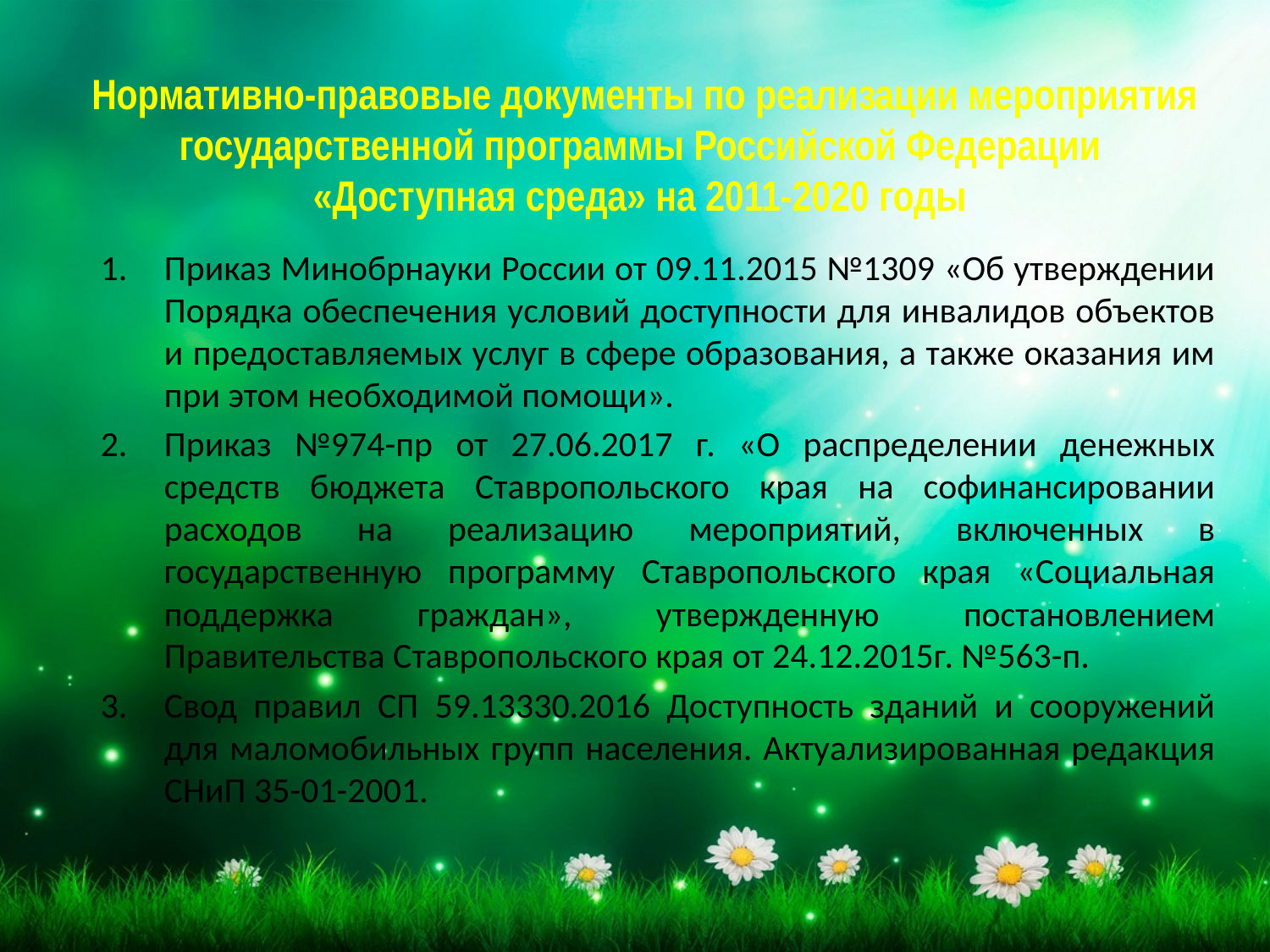

Нормативно-правовые документы по реализации мероприятия государственной программы Российской Федерации
«Доступная среда» на 2011-2020 годы
Приказ Минобрнауки России от 09.11.2015 №1309 «Об утверждении Порядка обеспечения условий доступности для инвалидов объектов и предоставляемых услуг в сфере образования, а также оказания им при этом необходимой помощи».
Приказ №974-пр от 27.06.2017 г. «О распределении денежных средств бюджета Ставропольского края на софинансировании расходов на реализацию мероприятий, включенных в государственную программу Ставропольского края «Социальная поддержка граждан», утвержденную постановлением Правительства Ставропольского края от 24.12.2015г. №563-п.
Свод правил СП 59.13330.2016 Доступность зданий и сооружений для маломобильных групп населения. Актуализированная редакция СНиП 35-01-2001.